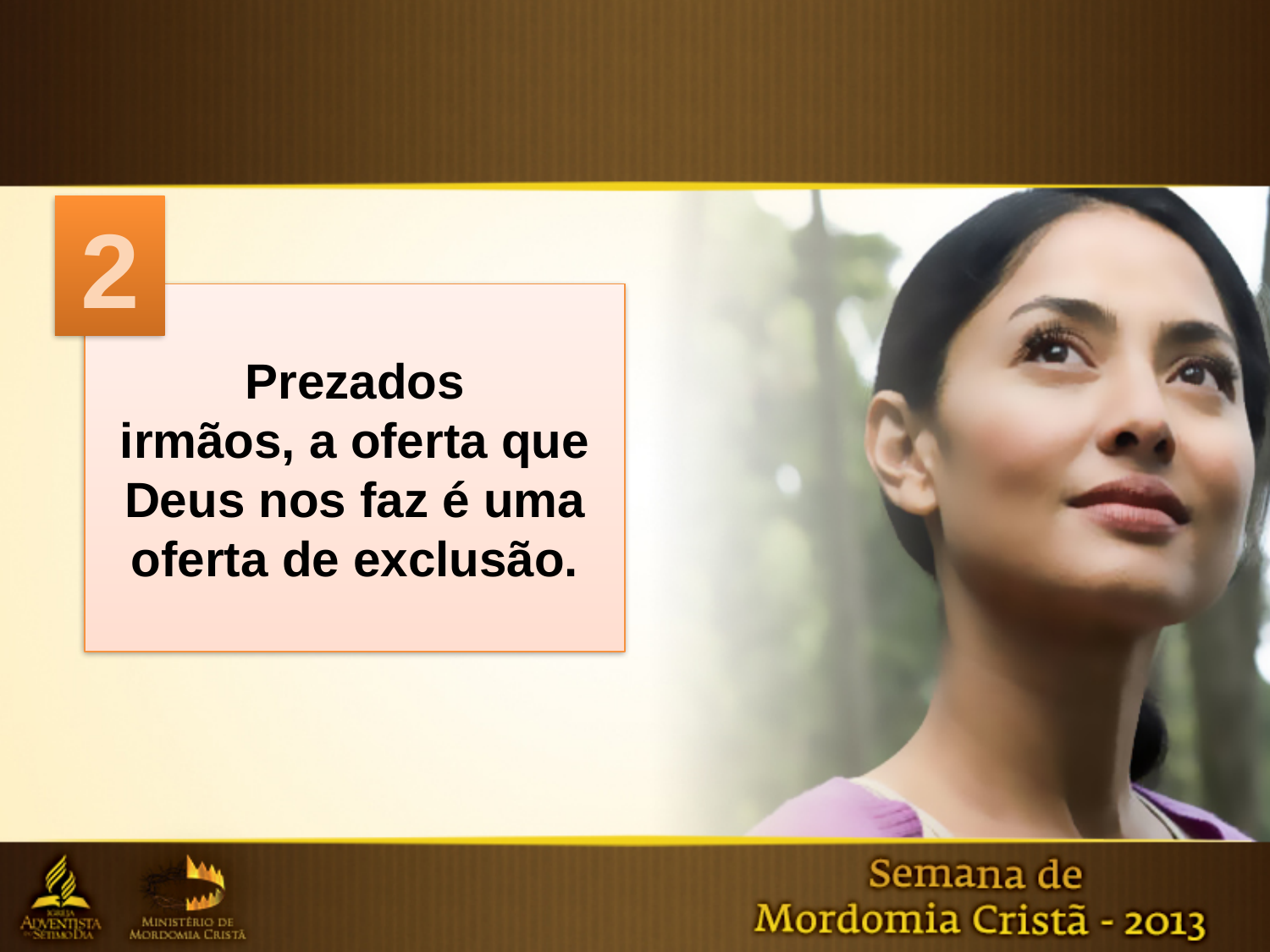

2

Prezados
irmãos, a oferta que Deus nos faz é uma oferta de exclusão.